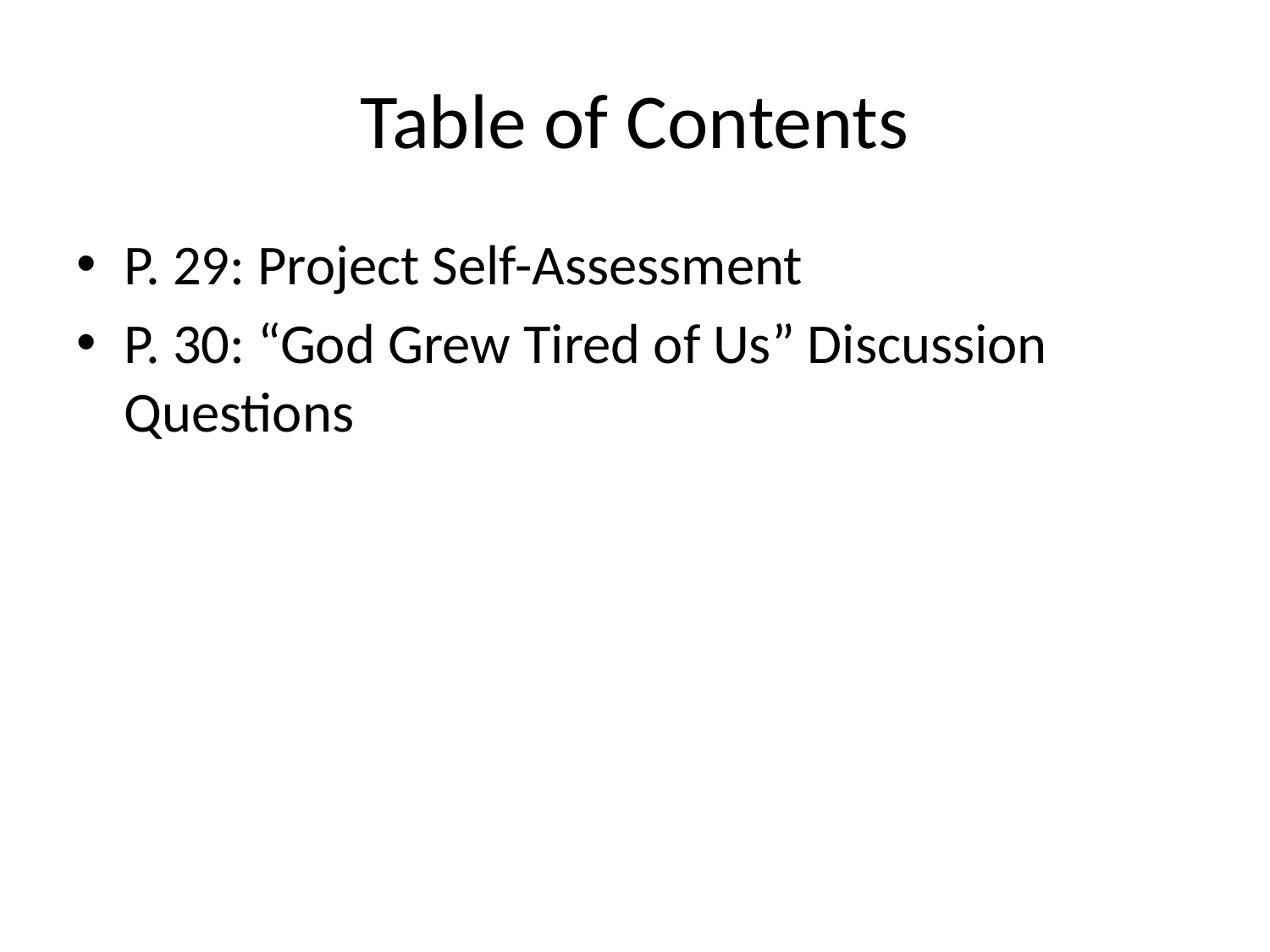

# Table of Contents
P. 29: Project Self-Assessment
P. 30: “God Grew Tired of Us” Discussion Questions